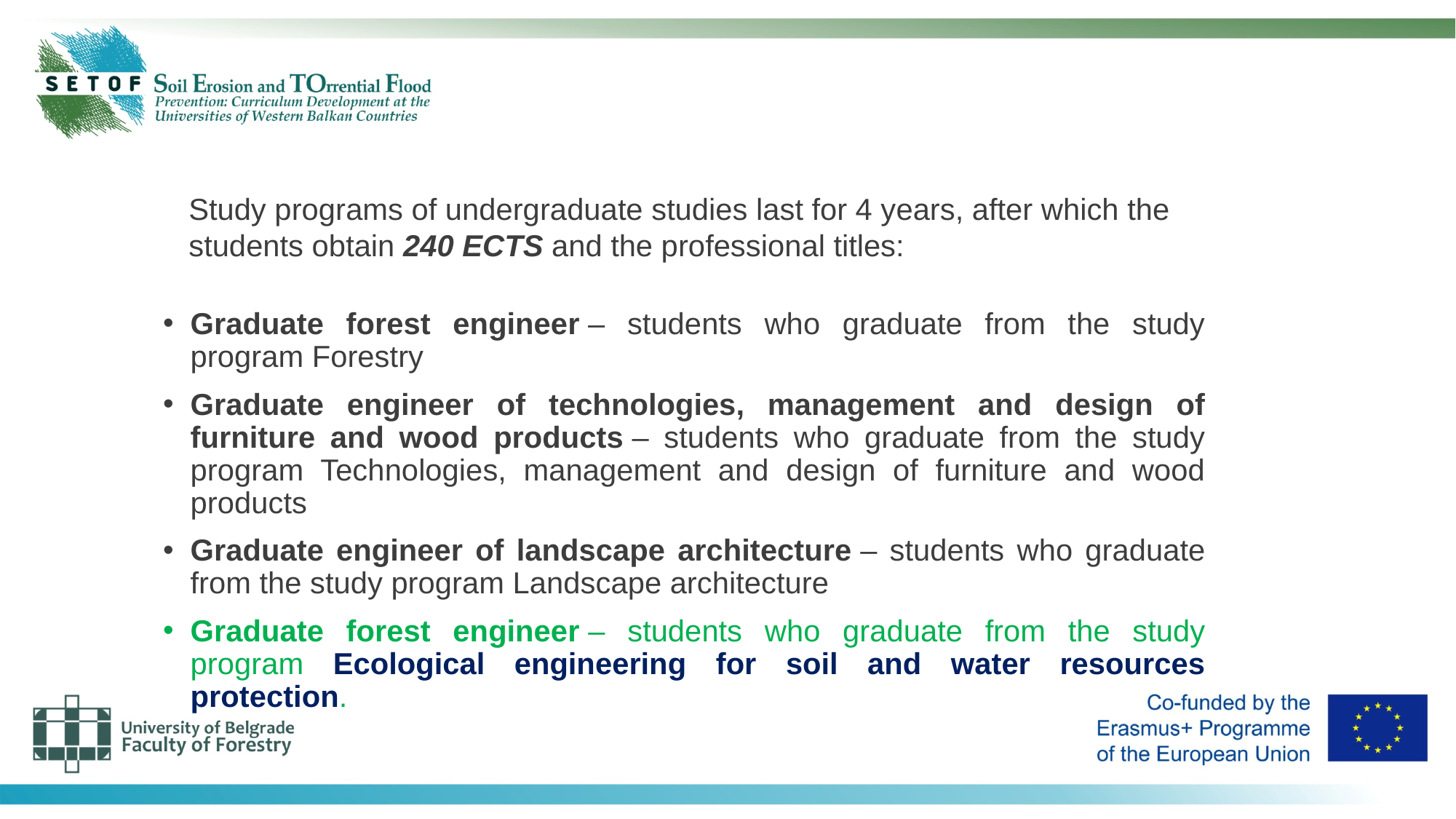

Study programs of undergraduate studies last for 4 years, after which the students obtain 240 ECTS and the professional titles:
Graduate forest engineer – students who graduate from the study program Forestry
Graduate engineer of technologies, management and design of furniture and wood products – students who graduate from the study program Technologies, management and design of furniture and wood products
Graduate engineer of landscape architecture – students who graduate from the study program Landscape architecture
Graduate forest engineer – students who graduate from the study program Ecological engineering for soil and water resources protection.